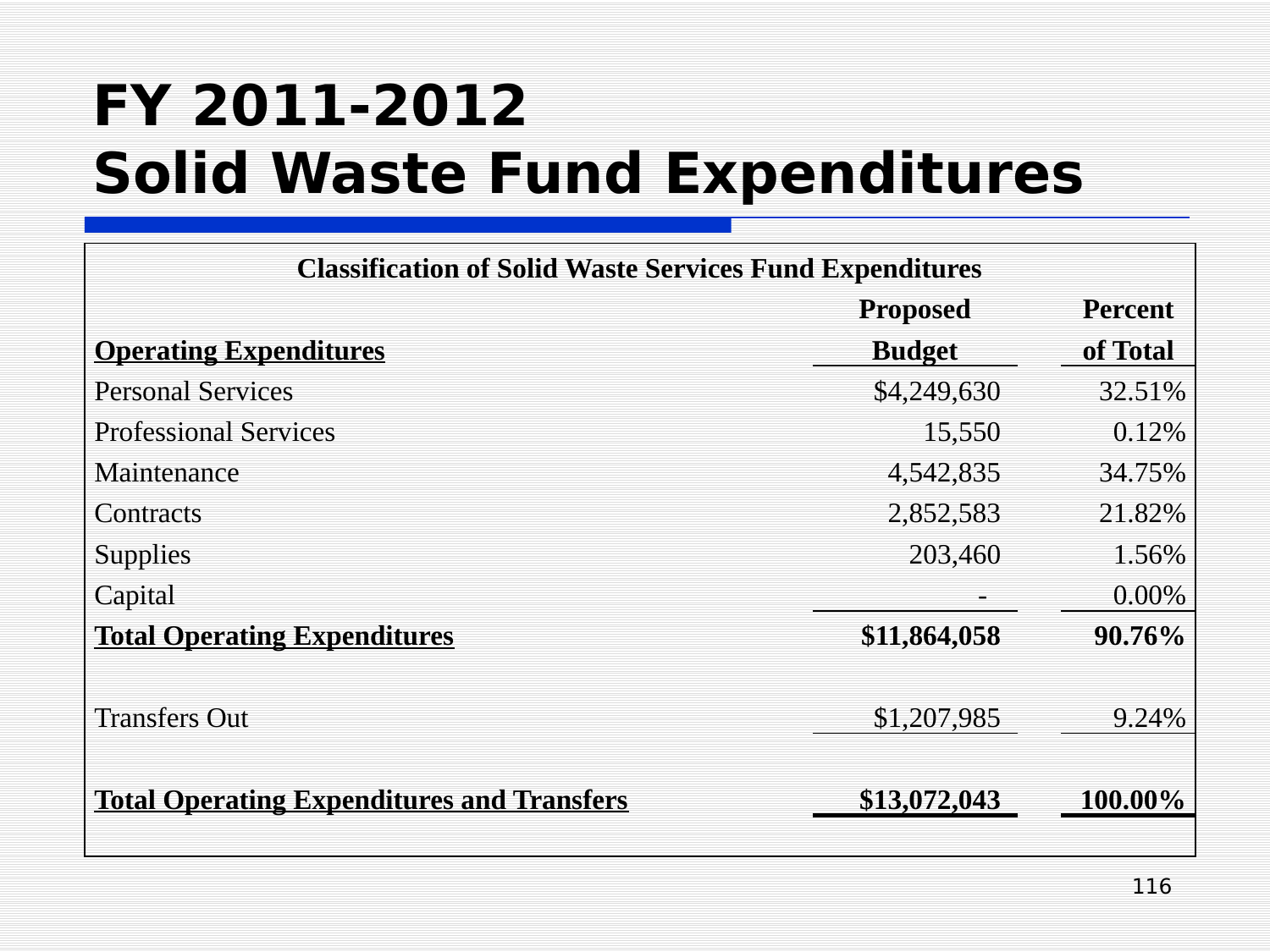

# FY 2011-2012 Solid Waste Fund Expenditures
| Classification of Solid Waste Services Fund Expenditures |  |  |  |  |
| --- | --- | --- | --- | --- |
|  |  | Proposed |  | Percent |
| Operating Expenditures |  | Budget |  | of Total |
| Personal Services |  | $4,249,630 |  | 32.51% |
| Professional Services |  | 15,550 |  | 0.12% |
| Maintenance |  | 4,542,835 |  | 34.75% |
| Contracts |  | 2,852,583 |  | 21.82% |
| Supplies |  | 203,460 |  | 1.56% |
| Capital |  | - |  | 0.00% |
| Total Operating Expenditures |  | $11,864,058 |  | 90.76% |
|  |  |  |  |  |
| Transfers Out |  | $1,207,985 |  | 9.24% |
|  |  |  |  |  |
| Total Operating Expenditures and Transfers |  | $13,072,043 |  | 100.00% |
|  |  |  |  |  |
116